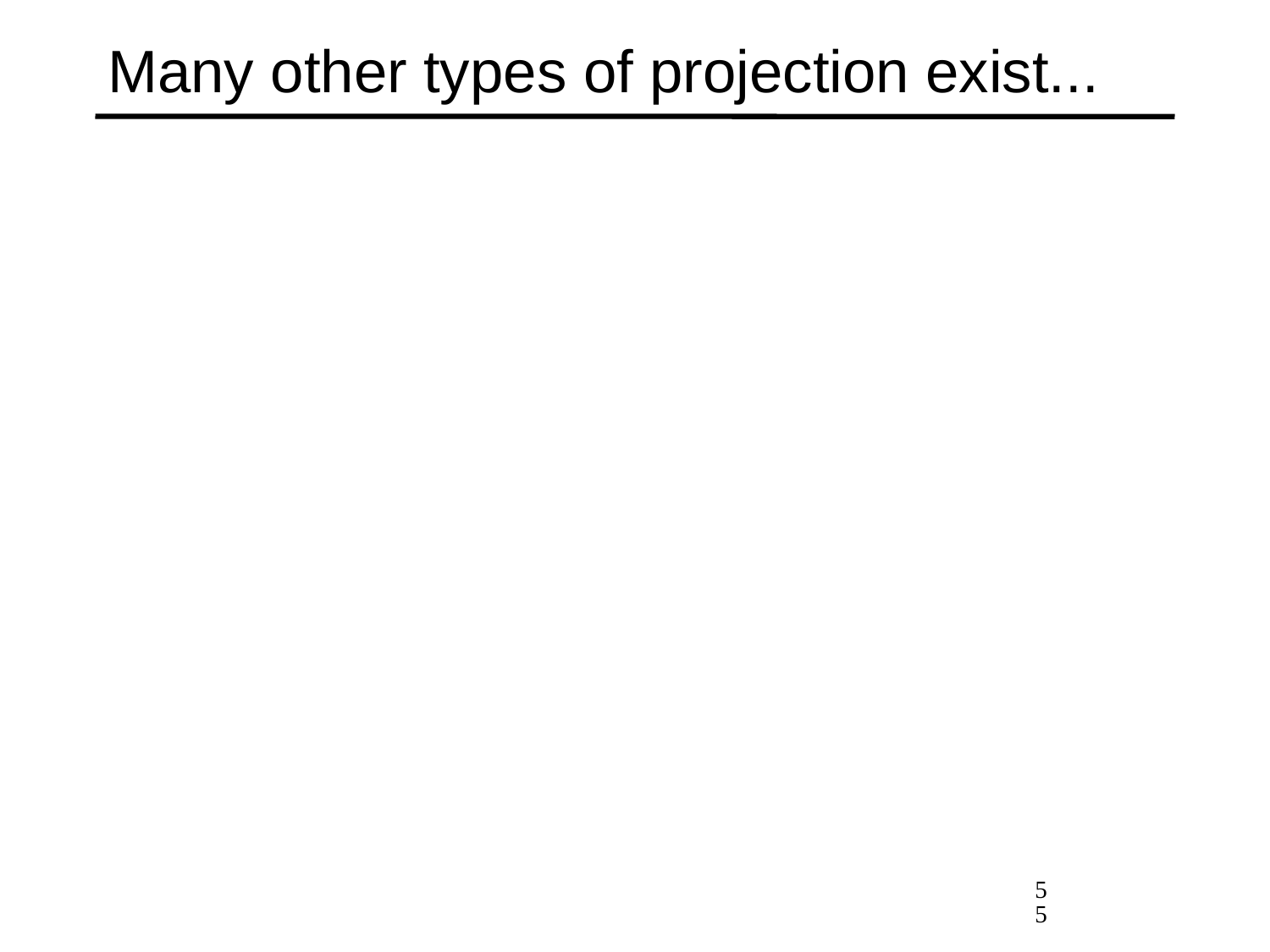

# Many other types of projection exist...

55